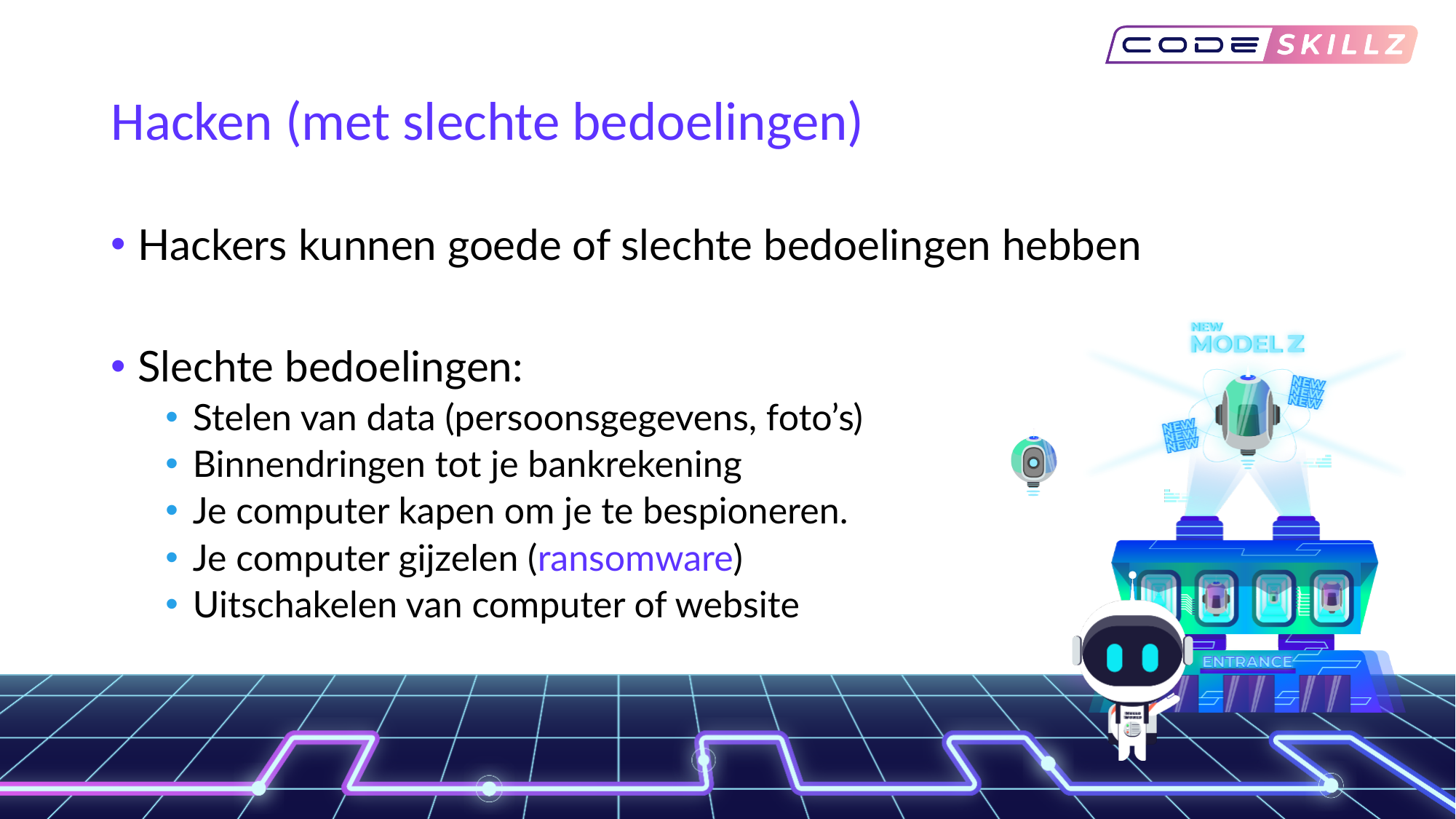

# Hacken (met slechte bedoelingen)
Hackers kunnen goede of slechte bedoelingen hebben

Slechte bedoelingen:
Stelen van data (persoonsgegevens, foto’s)
Binnendringen tot je bankrekening
Je computer kapen om je te bespioneren.
Je computer gijzelen (ransomware)
Uitschakelen van computer of website